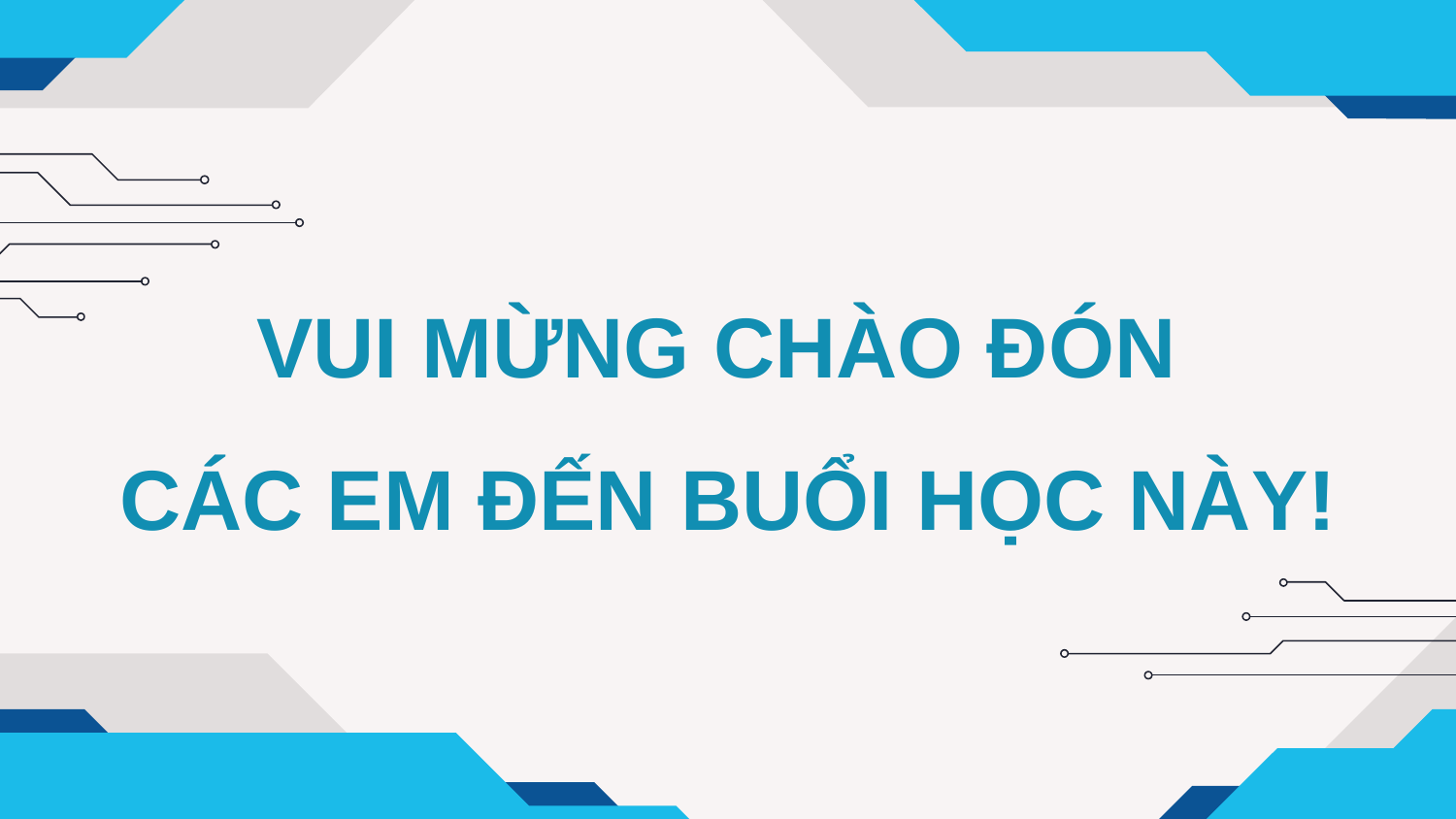

VUI MỪNG CHÀO ĐÓN
CÁC EM ĐẾN BUỔI HỌC NÀY!